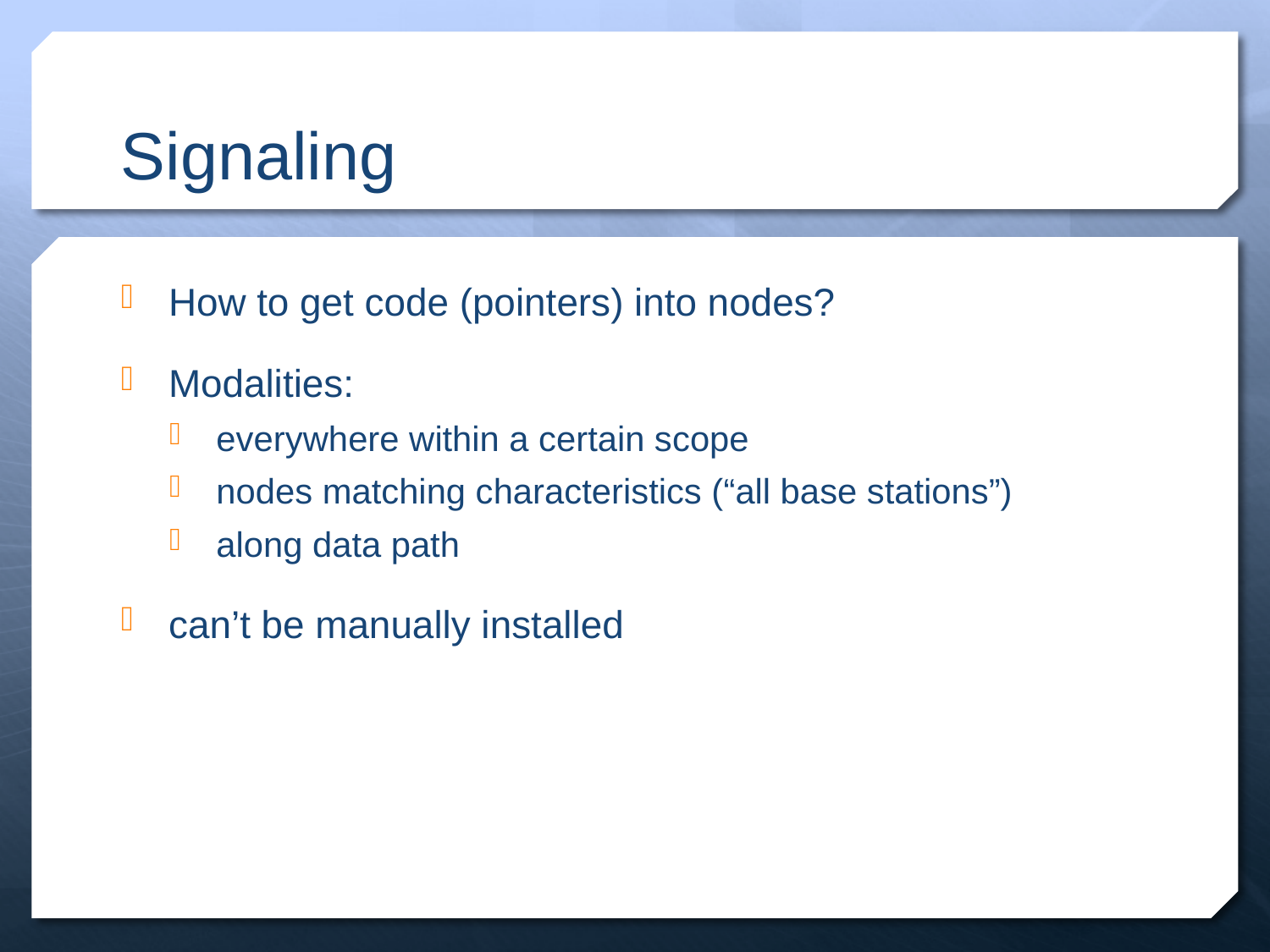

# Signaling
How to get code (pointers) into nodes?
Modalities:
everywhere within a certain scope
nodes matching characteristics (“all base stations”)
along data path
can’t be manually installed